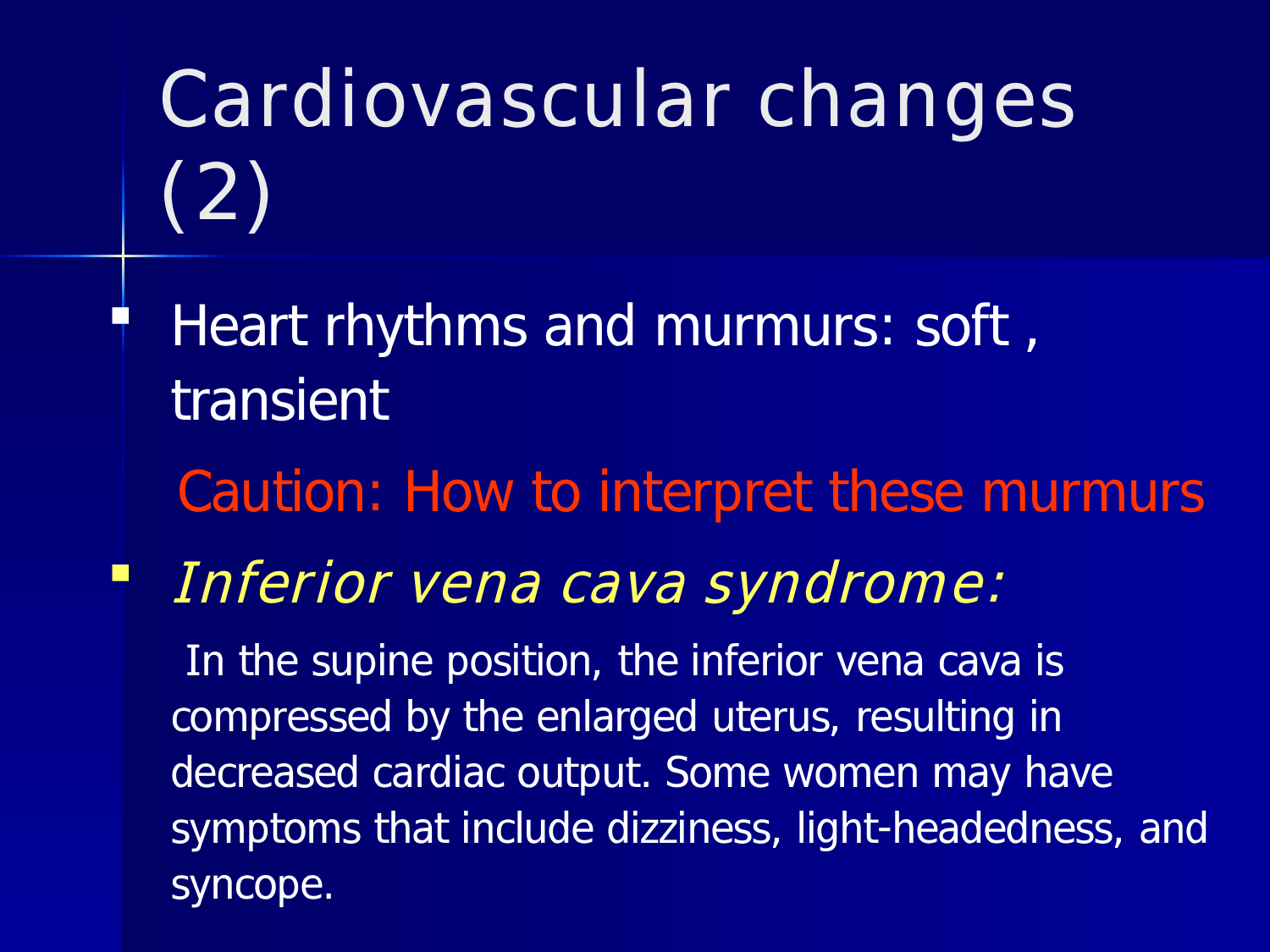

# Cardiovascular changes (2)

Heart rhythms and murmurs: soft , transient
    Caution: How to interpret these murmurs
Inferior vena cava syndrome:
      In the supine position, the inferior vena cava is compressed by the enlarged uterus, resulting in decreased cardiac output. Some women may have symptoms that include dizziness, light-headedness, and syncope.